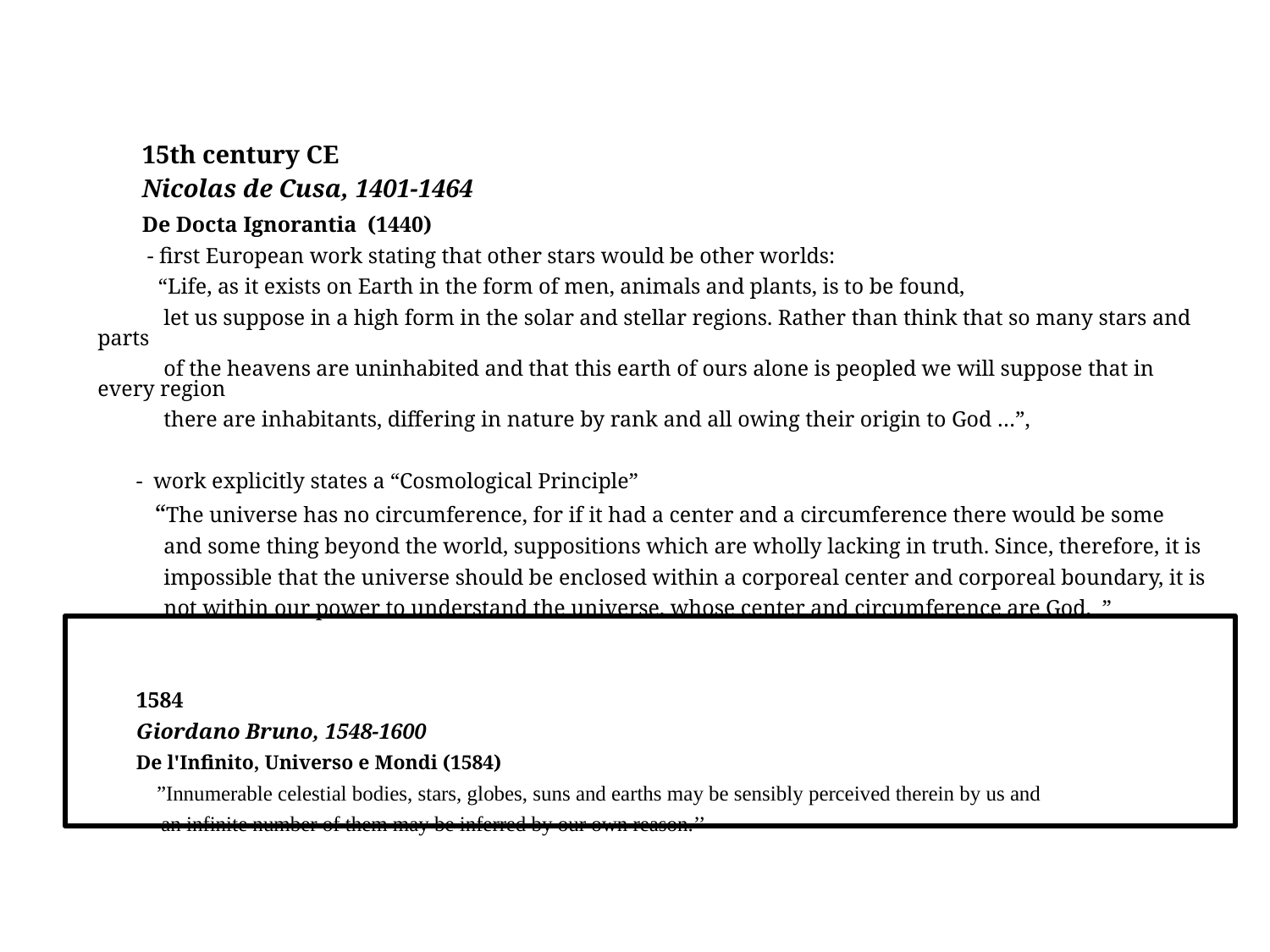

15th century CE
       Nicolas de Cusa, 1401-1464
       De Docta Ignorantia  (1440)
         - first European work stating that other stars would be other worlds:
           “Life, as it exists on Earth in the form of men, animals and plants, is to be found,
            let us suppose in a high form in the solar and stellar regions. Rather than think that so many stars and parts
            of the heavens are uninhabited and that this earth of ours alone is peopled we will suppose that in every region
            there are inhabitants, differing in nature by rank and all owing their origin to God …”,

       -  work explicitly states a “Cosmological Principle”
         “The universe has no circumference, for if it had a center and a circumference there would be some
            and some thing beyond the world, suppositions which are wholly lacking in truth. Since, therefore, it is
            impossible that the universe should be enclosed within a corporeal center and corporeal boundary, it is
            not within our power to understand the universe, whose center and circumference are God.  ”

       1584
       Giordano Bruno, 1548-1600
       De l'Infinito, Universo e Mondi (1584)
“         ”Innumerable celestial bodies, stars, globes, suns and earths may be sensibly perceived therein by us and
            an infinite number of them may be inferred by our own reason.’’